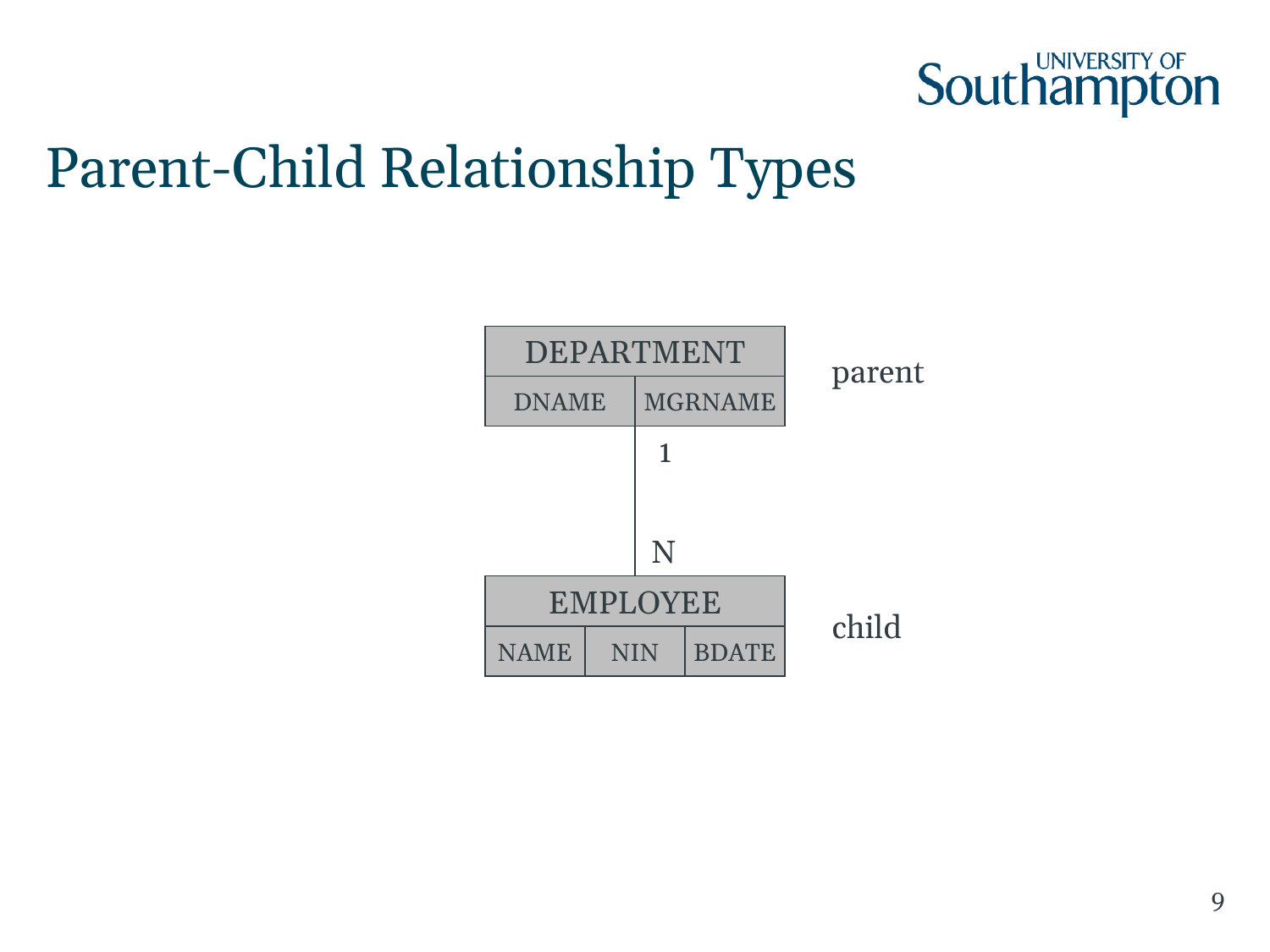

# Parent-Child Relationship Types
DEPARTMENT
DNAME
MGRNAME

parent
1
N
EMPLOYEE
NAME
NIN
BDATE

child
9